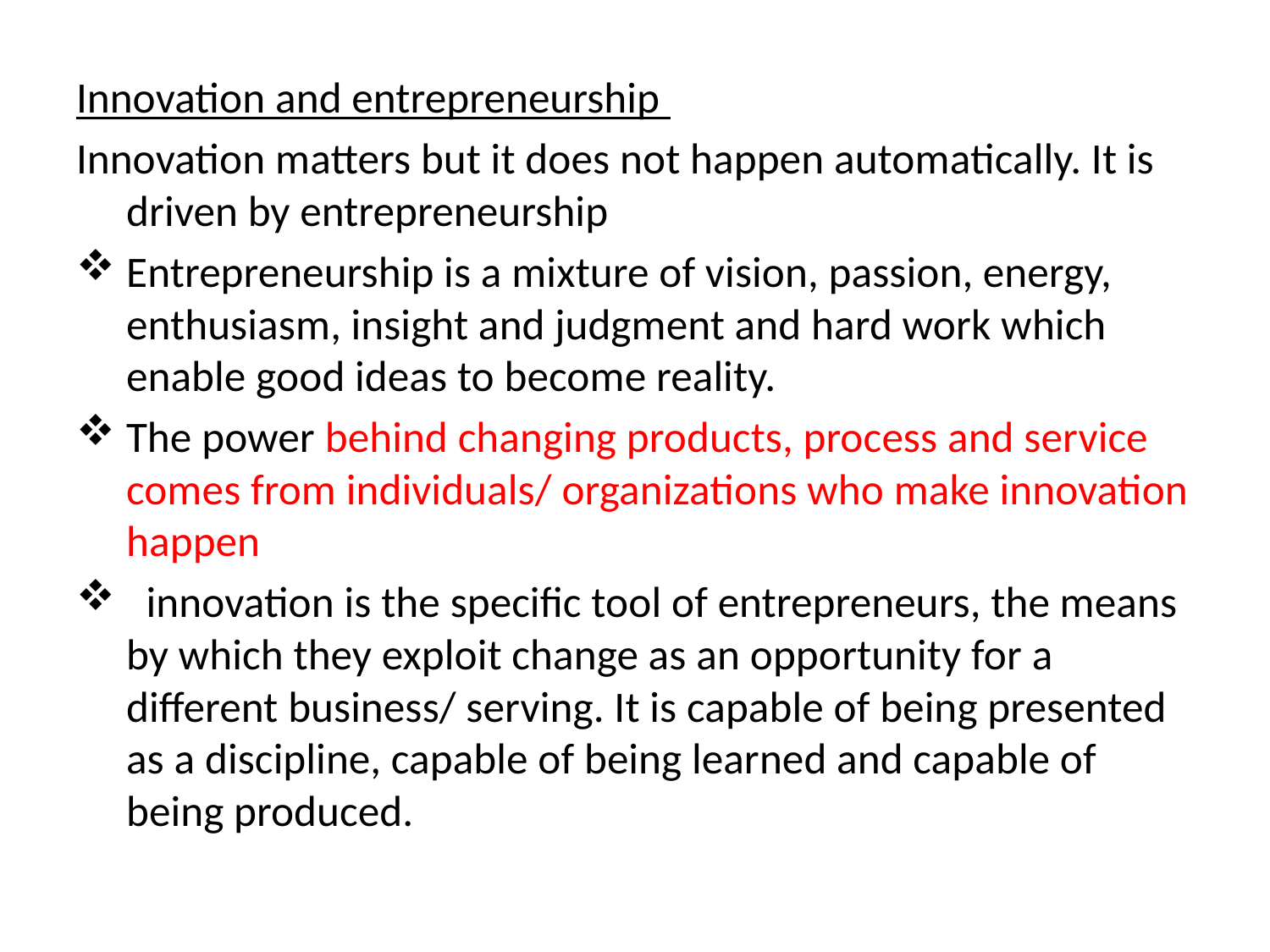

Innovation and entrepreneurship
Innovation matters but it does not happen automatically. It is driven by entrepreneurship
Entrepreneurship is a mixture of vision, passion, energy, enthusiasm, insight and judgment and hard work which enable good ideas to become reality.
The power behind changing products, process and service comes from individuals/ organizations who make innovation happen
  innovation is the specific tool of entrepreneurs, the means by which they exploit change as an opportunity for a different business/ serving. It is capable of being presented as a discipline, capable of being learned and capable of being produced.